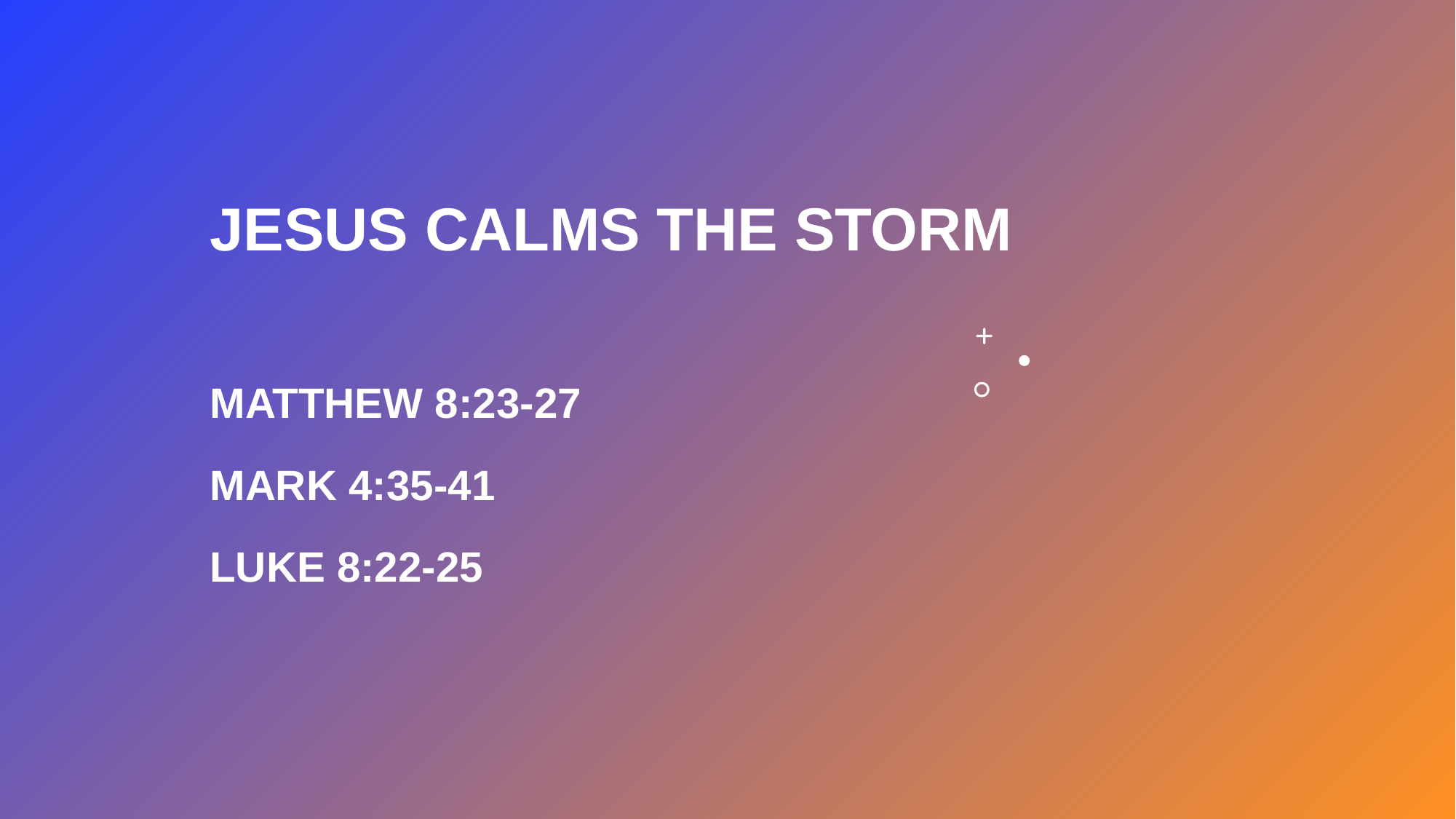

# Jesus calms the storm Matthew 8:23-27 mark 4:35-41 Luke 8:22-25